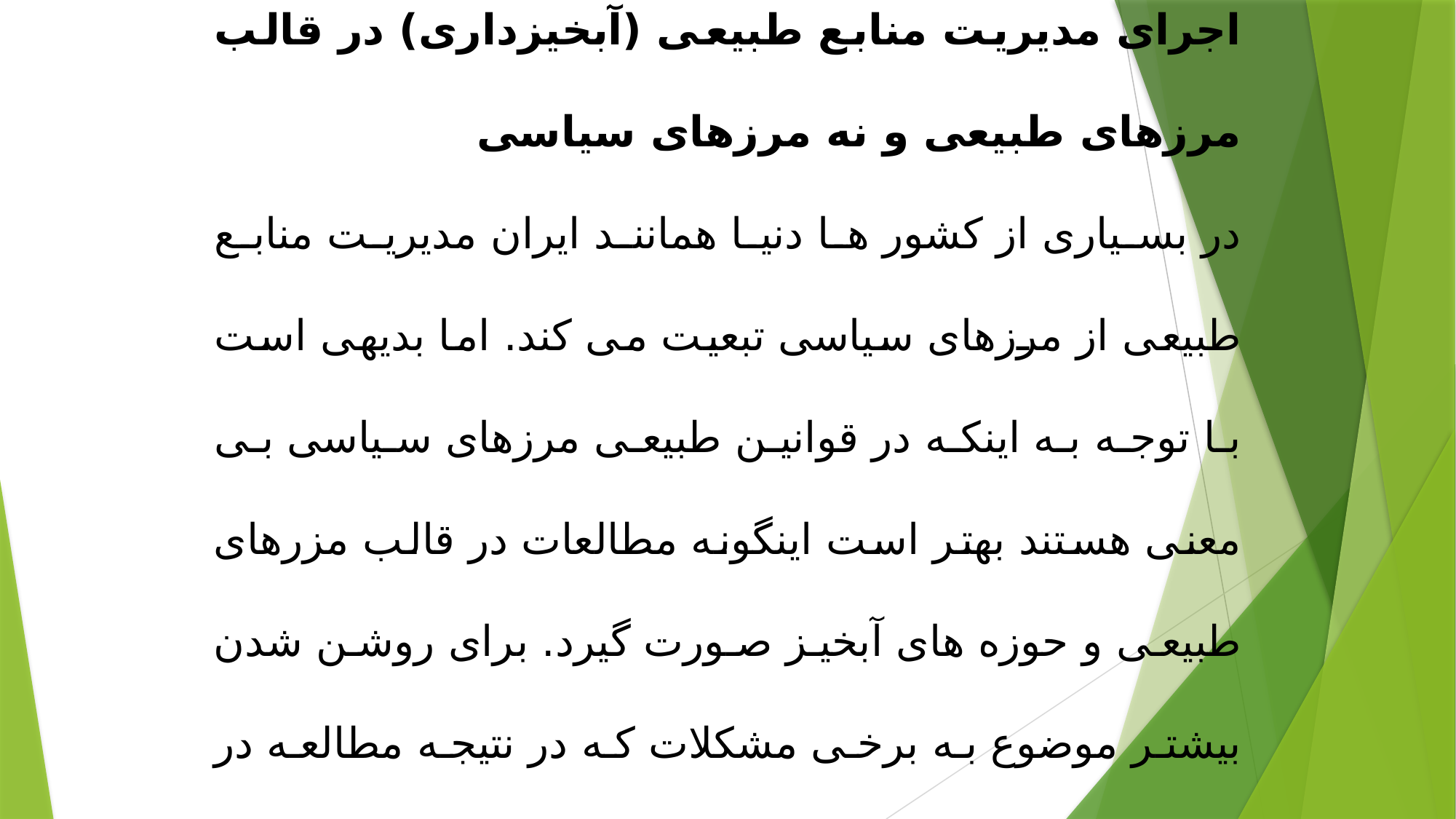

اجرای مدیریت منابع طبیعی (آبخیزداری) در قالب مرزهای طبیعی و نه مرزهای سیاسی
در بسیاری از کشور ها دنیا همانند ایران مدیریت منابع طبیعی از مرزهای سیاسی تبعیت می کند. اما بدیهی است با توجه به اینکه در قوانین طبیعی مرزهای سیاسی بی معنی هستند بهتر است اینگونه مطالعات در قالب مزرهای طبیعی و حوزه های آبخیز صورت گیرد. برای روشن شدن بیشتر موضوع به برخی مشکلات که در نتیجه مطالعه در قالب مرزهای سیاسی پیش می آید اشاره می شود.